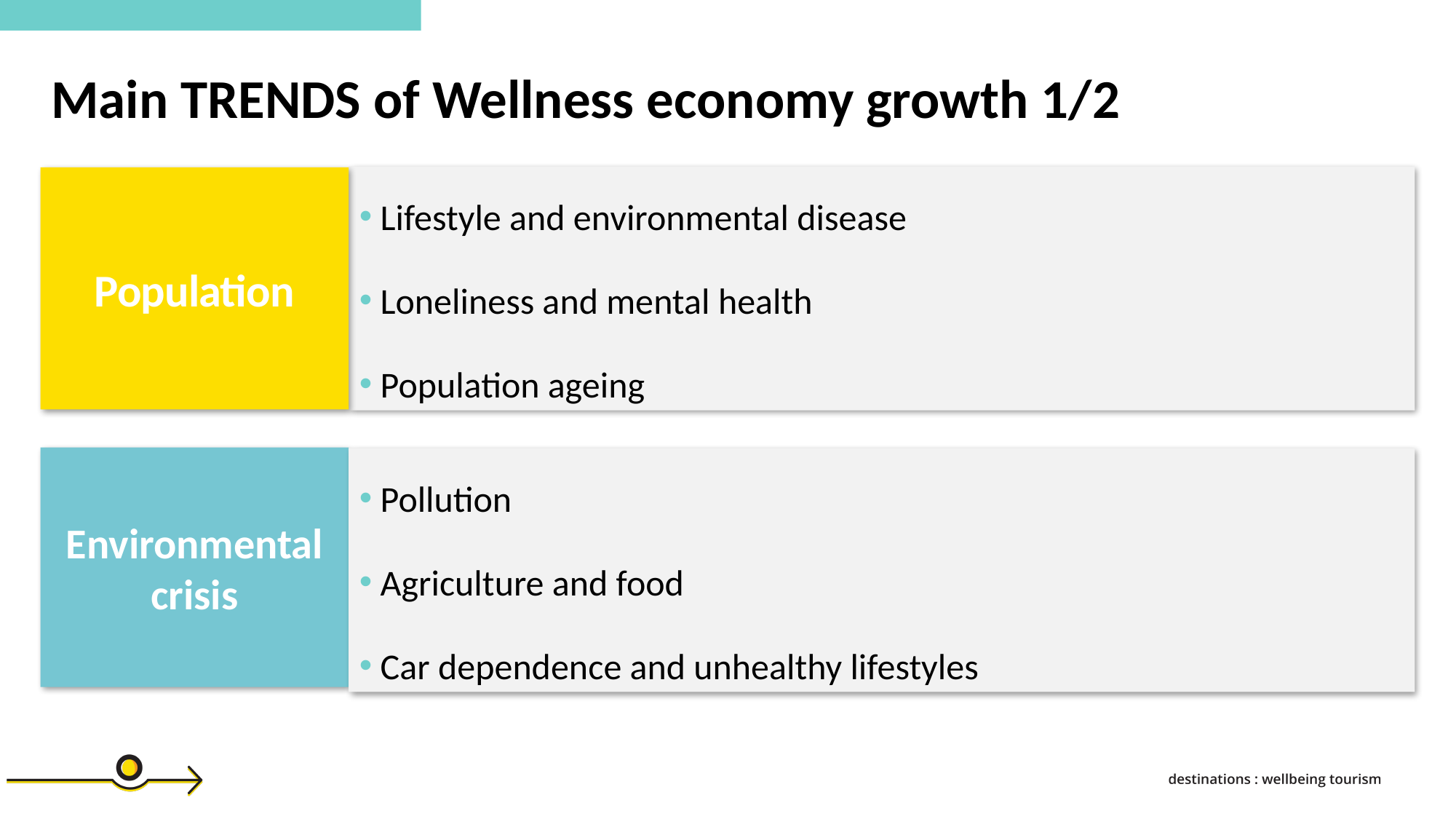

Main TRENDS of Wellness economy growth 1/2
Population
 Lifestyle and environmental disease
 Loneliness and mental health
 Population ageing
Environmental crisis
 Pollution
 Agriculture and food
 Car dependence and unhealthy lifestyles